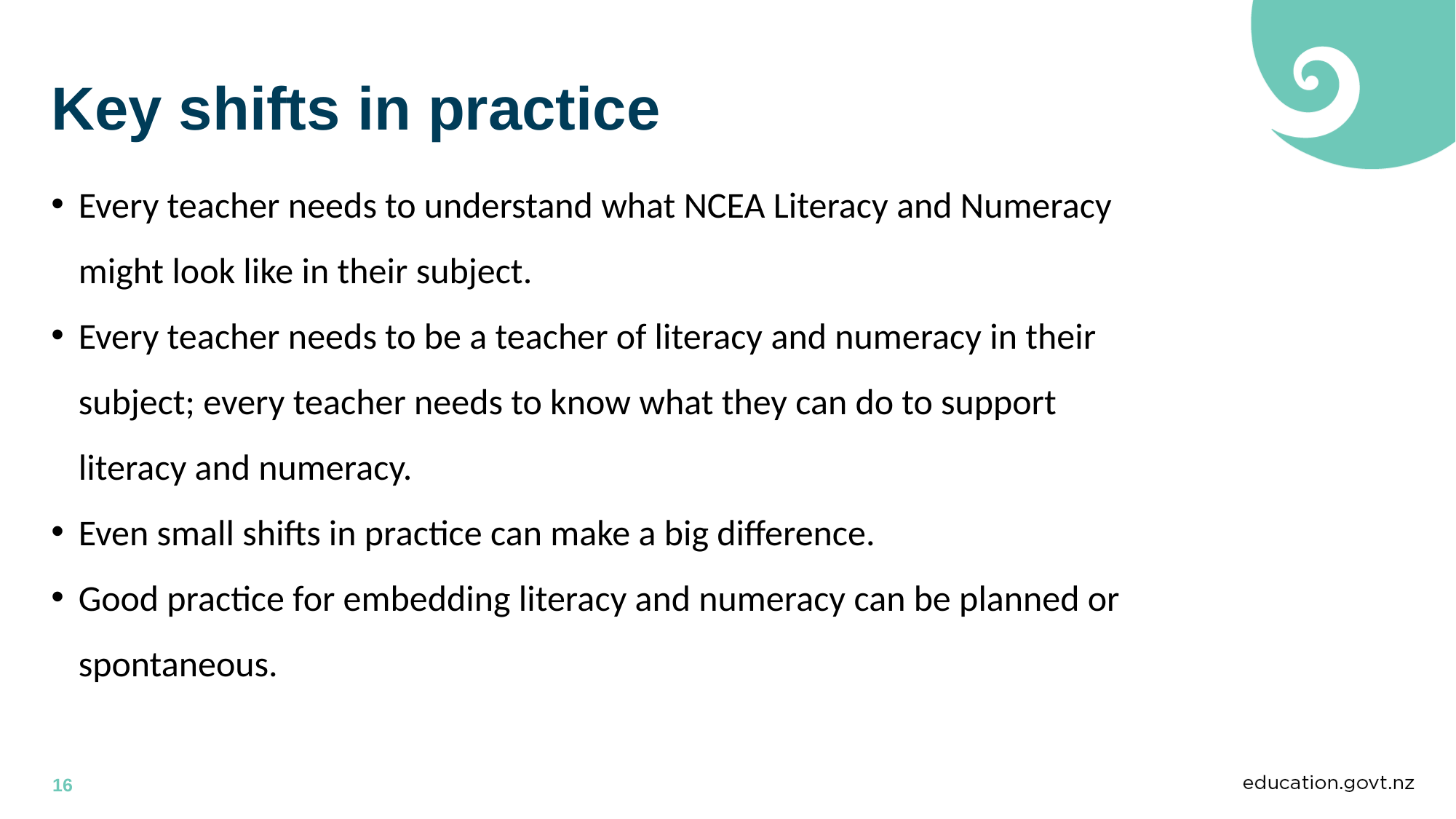

# Key shifts in practice
Every teacher needs to understand what NCEA Literacy and Numeracy might look like in their subject.
Every teacher needs to be a teacher of literacy and numeracy in their subject; every teacher needs to know what they can do to support literacy and numeracy.
Even small shifts in practice can make a big difference.
Good practice for embedding literacy and numeracy can be planned or spontaneous.

16